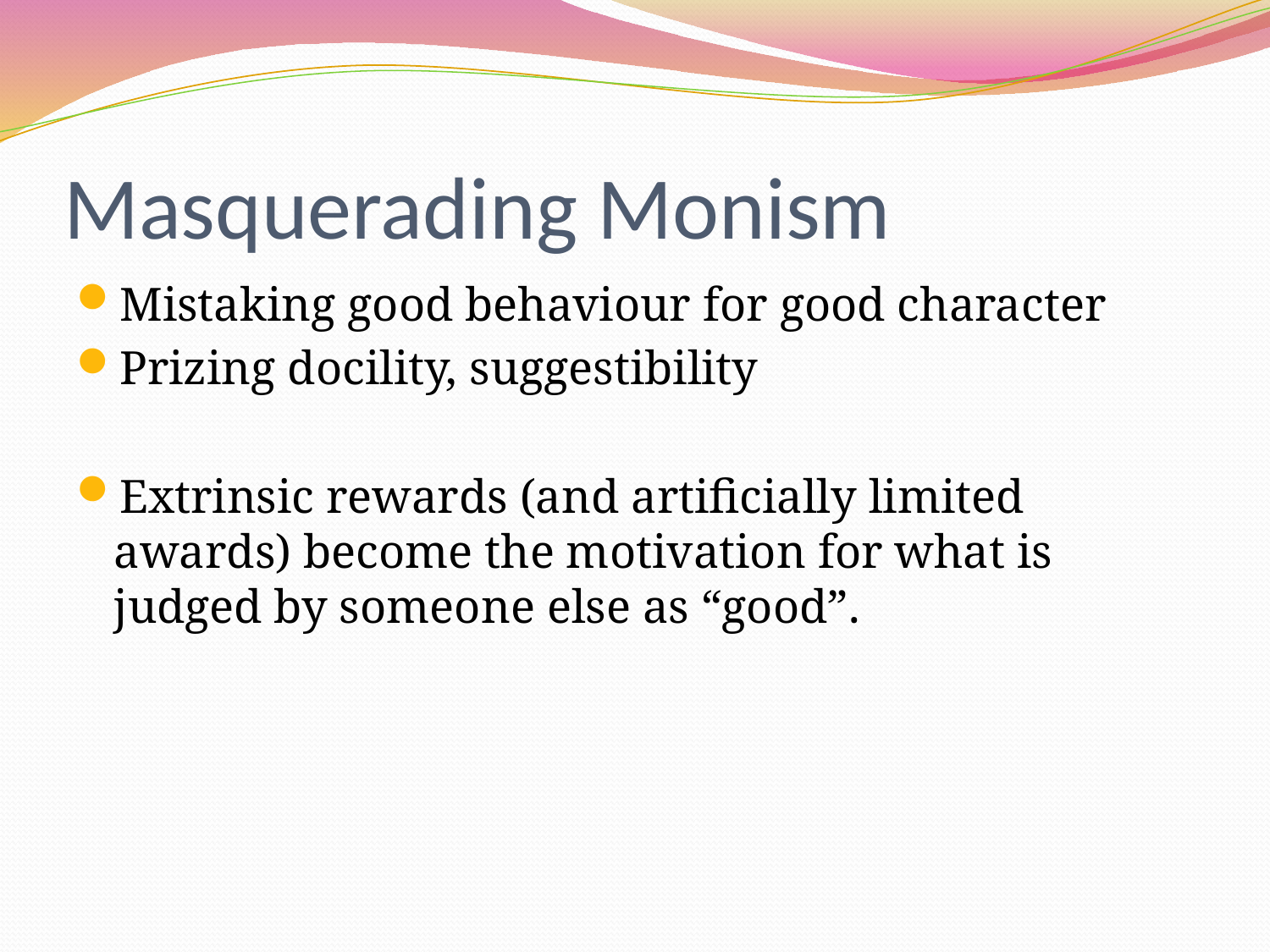

# Masquerading Monism
Mistaking good behaviour for good character
Prizing docility, suggestibility

Extrinsic rewards (and artificially limited awards) become the motivation for what is judged by someone else as “good”.